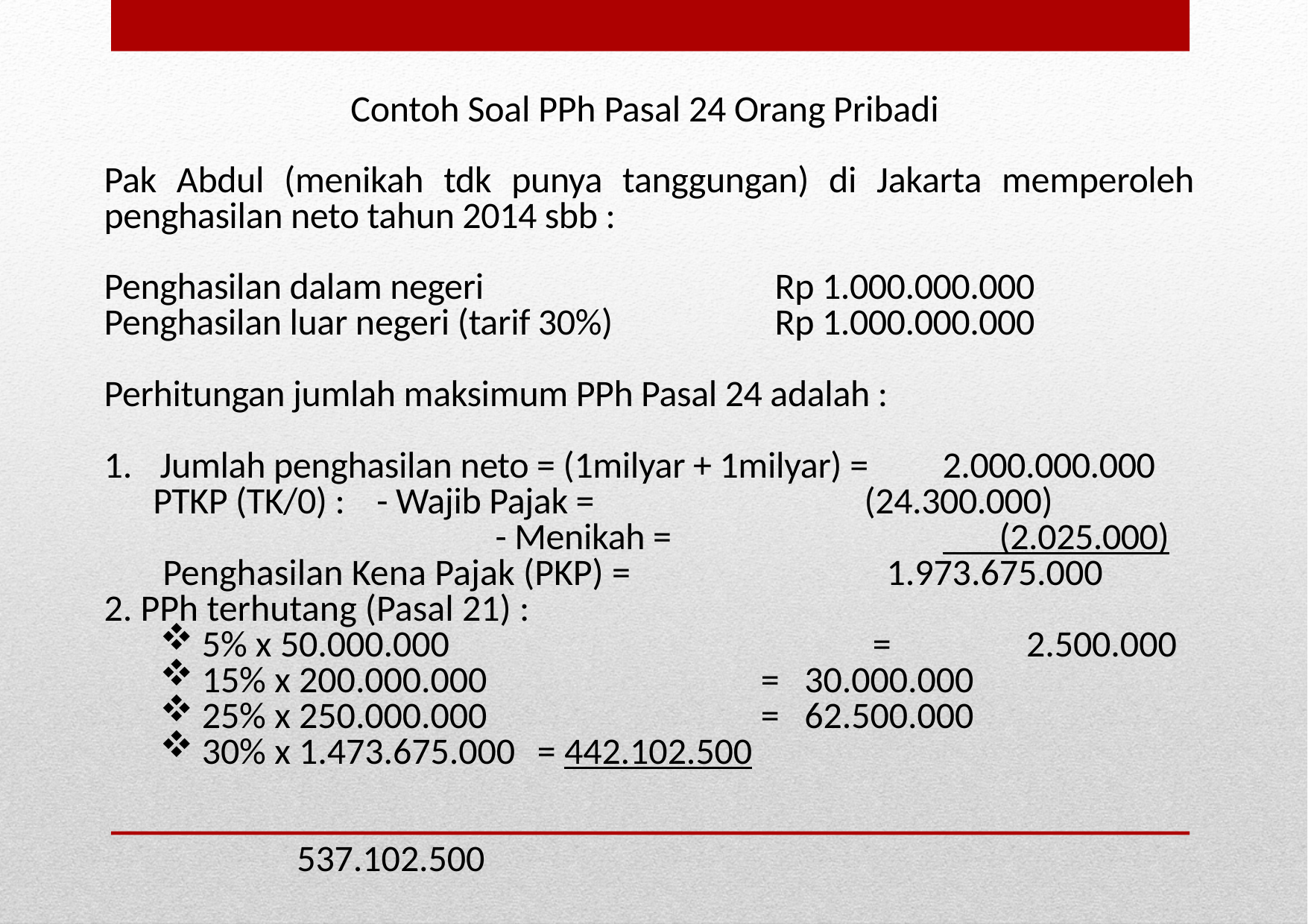

Contoh Soal PPh Pasal 24 Orang Pribadi
Pak Abdul (menikah tdk punya tanggungan) di Jakarta memperoleh penghasilan neto tahun 2014 sbb :

Penghasilan dalam negeri			Rp 1.000.000.000
Penghasilan luar negeri (tarif 30%)		Rp 1.000.000.000

Perhitungan jumlah maksimum PPh Pasal 24 adalah :

Jumlah penghasilan neto = (1milyar + 1milyar) = 	2.000.000.000
PTKP (TK/0) : 	- Wajib Pajak =			     (24.300.000)
	- Menikah =			       (2.025.000)
       Penghasilan Kena Pajak (PKP) =			1.973.675.000
2. PPh terhutang (Pasal 21) :
5% x 50.000.000 				=	     2.500.000
15% x 200.000.000			=   30.000.000
25% x 250.000.000			=   62.500.000
30% x 1.473.675.000	= 442.102.500
																			   537.102.500